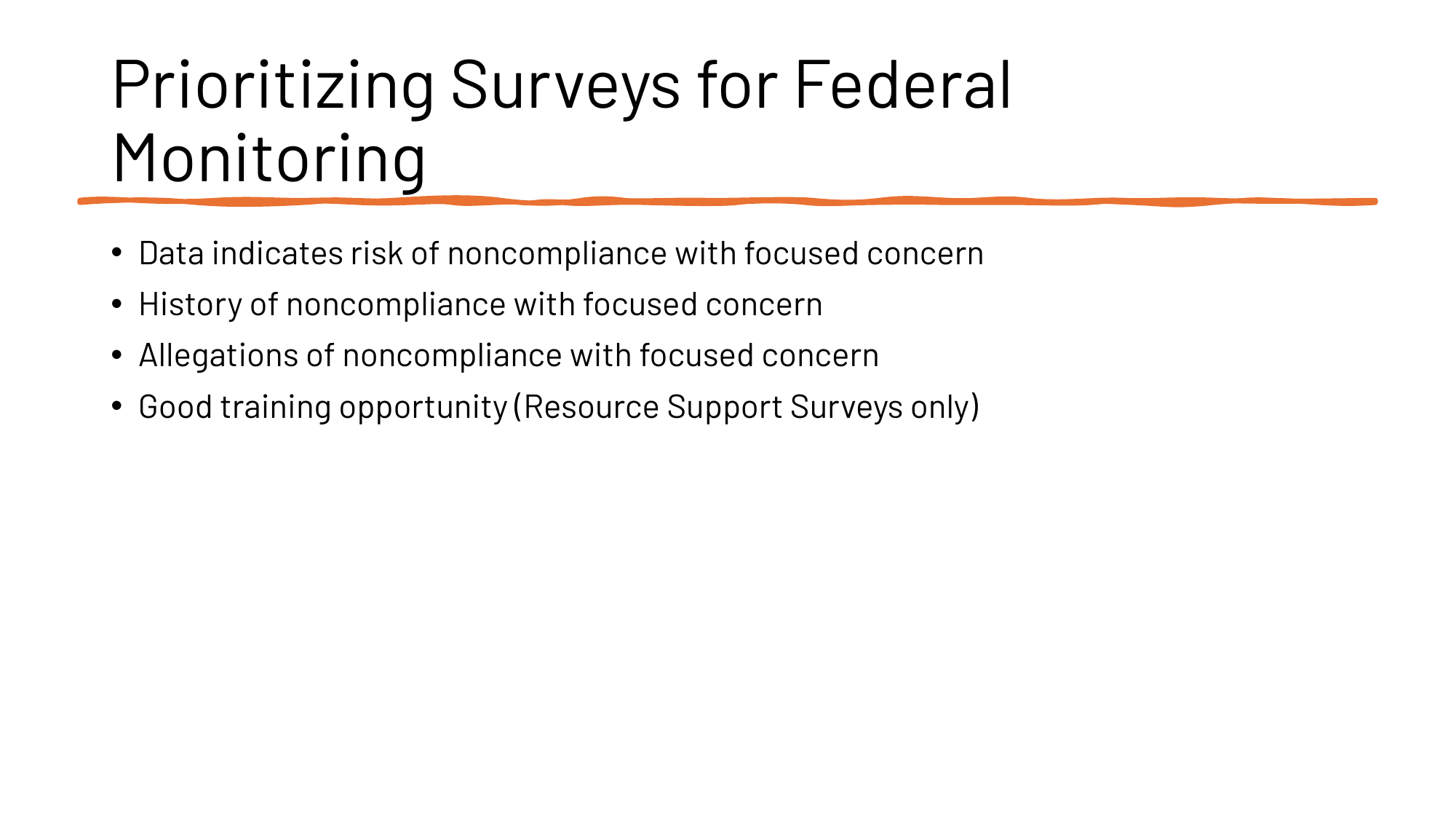

# Prioritizing Surveys for Federal Monitoring

Data indicates risk of noncompliance with focused concern
History of noncompliance with focused concern
Allegations of noncompliance with focused concern
Good training opportunity (Resource Support Surveys only)